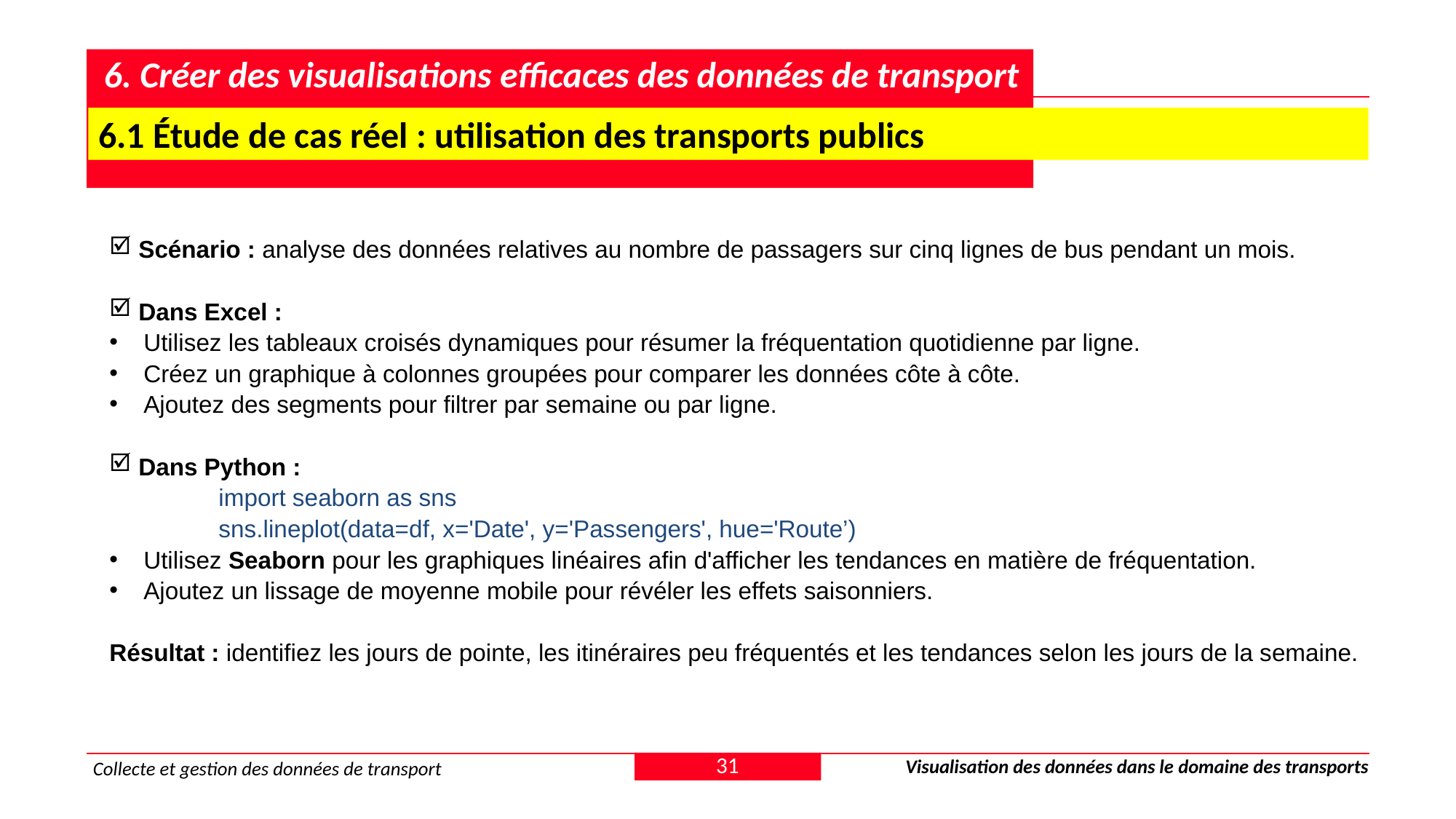

# 6. Créer des visualisations efficaces des données de transport
 6.1 Étude de cas réel : utilisation des transports publics
 Scénario : analyse des données relatives au nombre de passagers sur cinq lignes de bus pendant un mois.

 Dans Excel :
Utilisez les tableaux croisés dynamiques pour résumer la fréquentation quotidienne par ligne.
Créez un graphique à colonnes groupées pour comparer les données côte à côte.
Ajoutez des segments pour filtrer par semaine ou par ligne.

 Dans Python :
	import seaborn as sns
	sns.lineplot(data=df, x='Date', y='Passengers', hue='Route’)
Utilisez Seaborn pour les graphiques linéaires afin d'afficher les tendances en matière de fréquentation.
Ajoutez un lissage de moyenne mobile pour révéler les effets saisonniers.

Résultat : identifiez les jours de pointe, les itinéraires peu fréquentés et les tendances selon les jours de la semaine.
31
Visualisation des données dans le domaine des transports
Collecte et gestion des données de transport